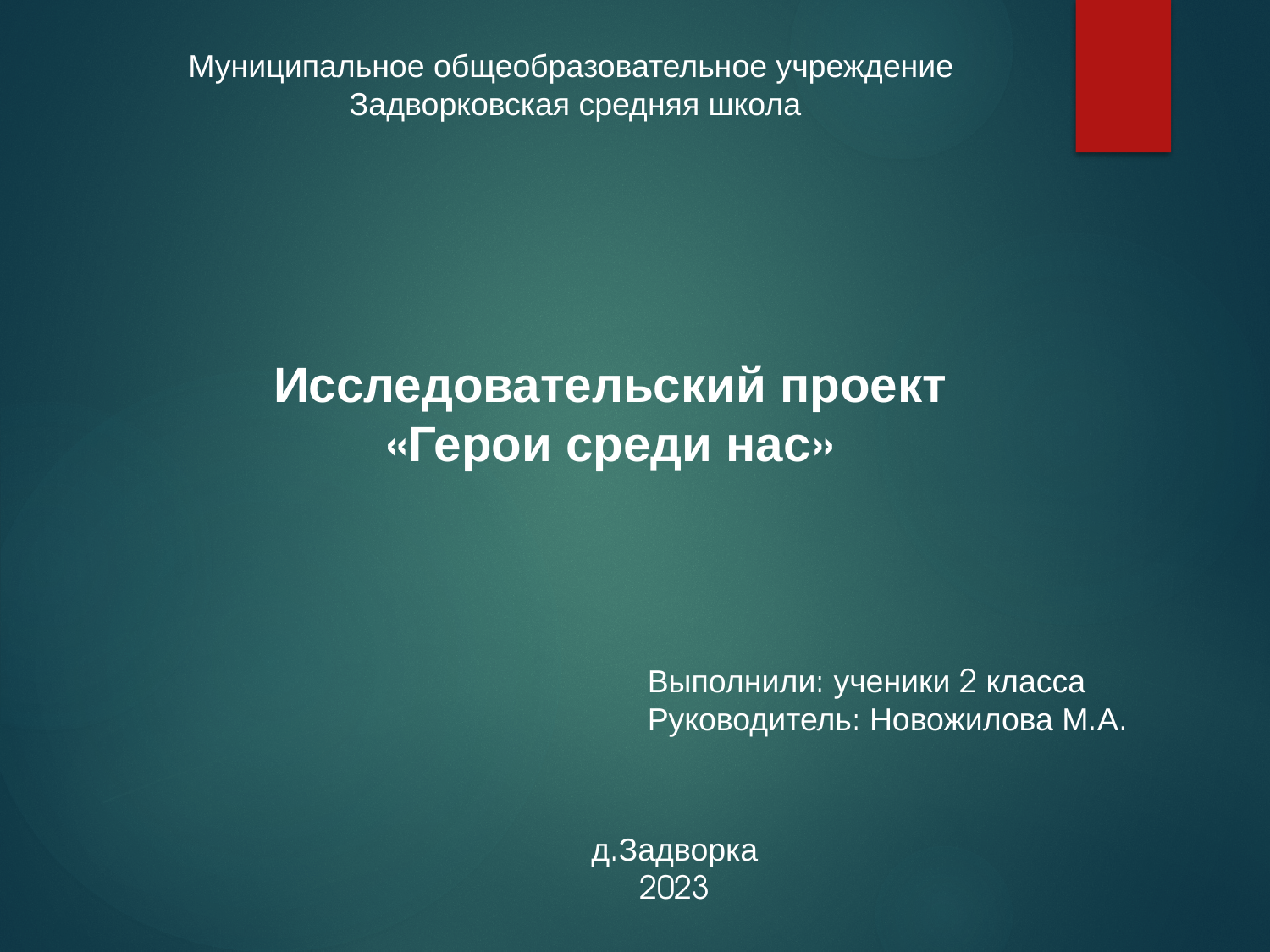

Муниципальное общеобразовательное учреждение
Задворковская средняя школа

Исследовательский проект
«Герои среди нас»
Выполнили: ученики 2 класса
Руководитель: Новожилова М.А.
д.Задворка
2023